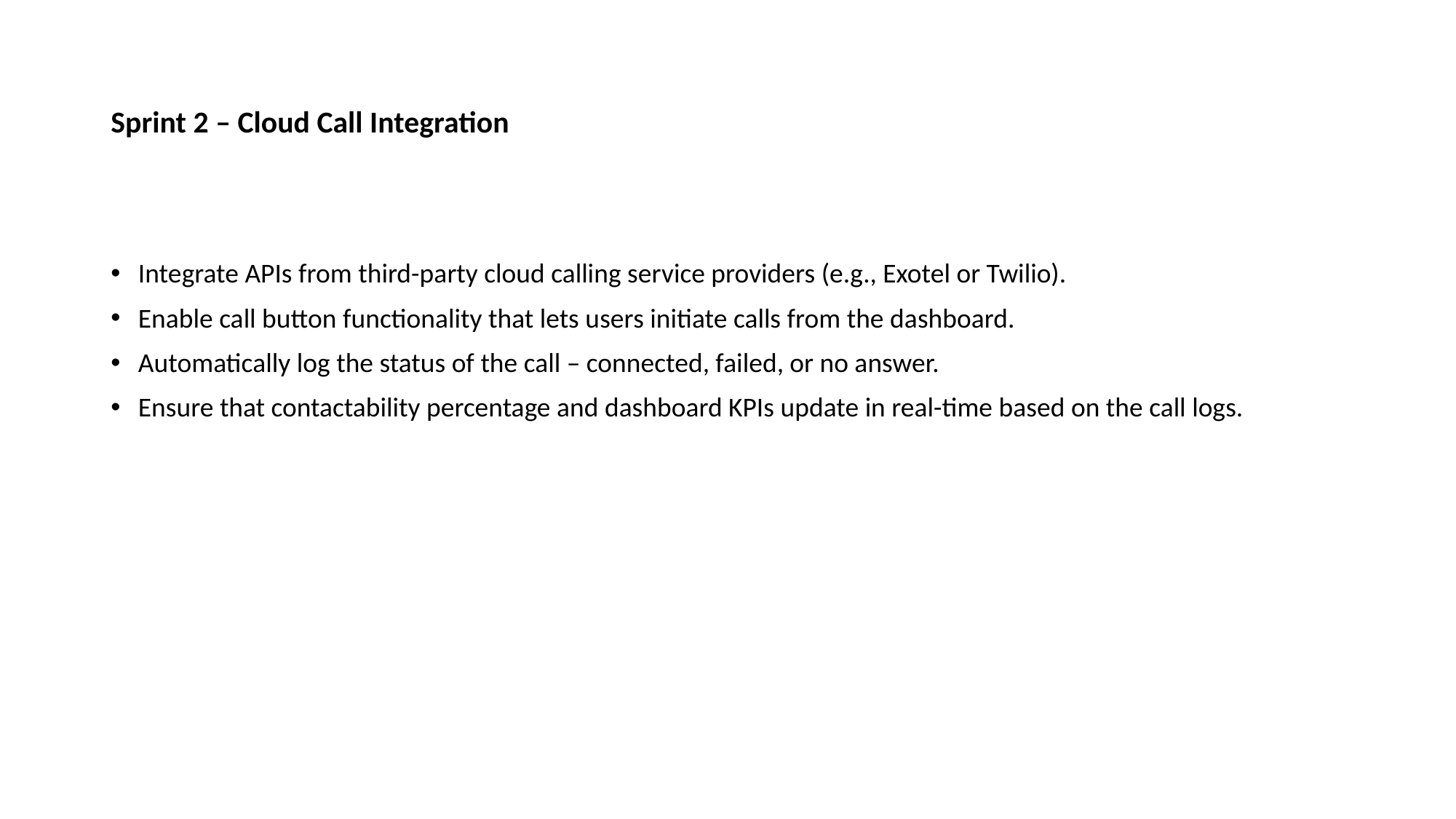

# Sprint 2 – Cloud Call Integration
Integrate APIs from third-party cloud calling service providers (e.g., Exotel or Twilio).
Enable call button functionality that lets users initiate calls from the dashboard.
Automatically log the status of the call – connected, failed, or no answer.
Ensure that contactability percentage and dashboard KPIs update in real-time based on the call logs.